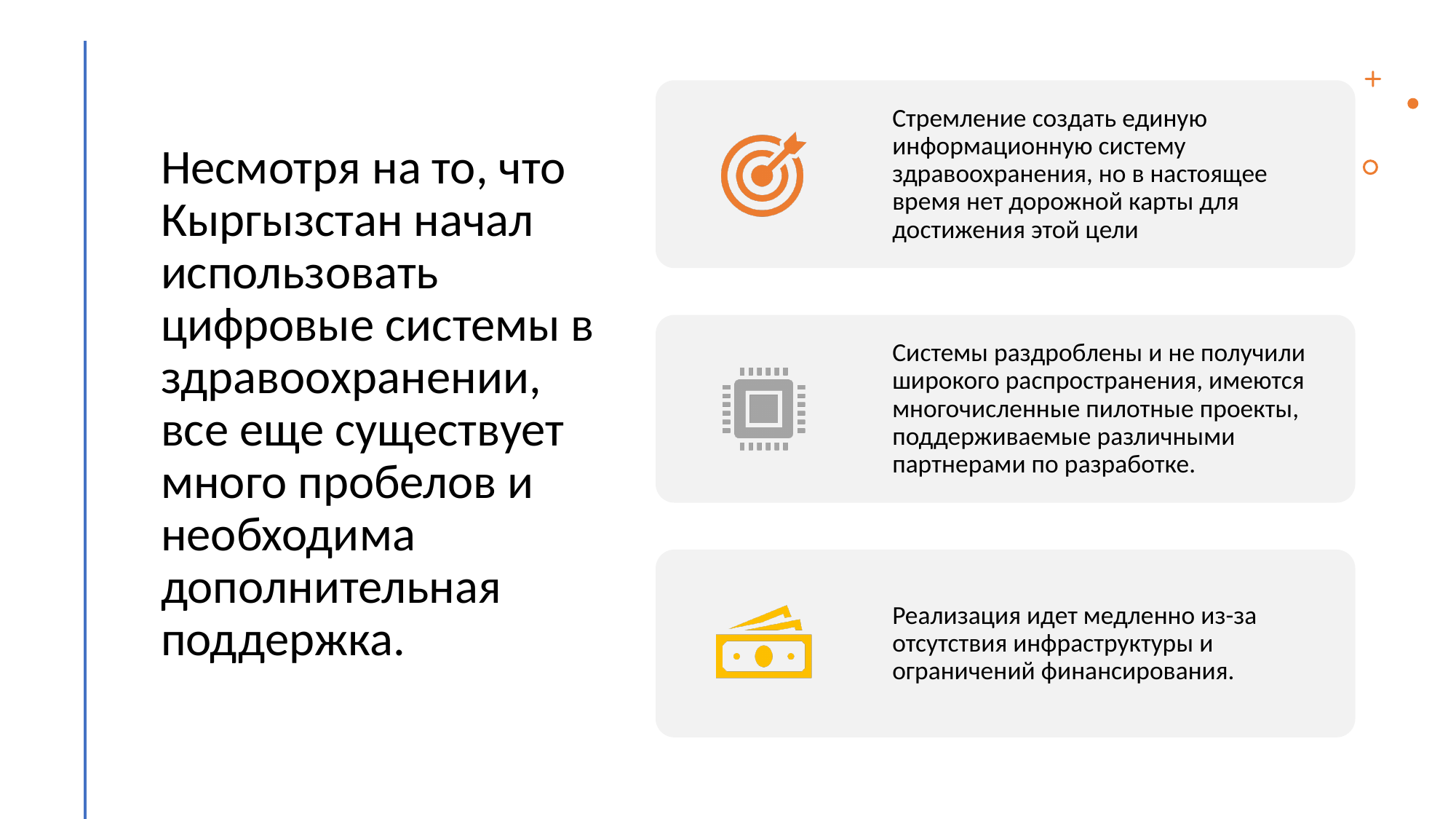

Несмотря на то, что Кыргызстан начал использовать цифровые системы в здравоохранении, все еще существует много пробелов и необходима дополнительная поддержка.

Стремление создать единую информационную систему здравоохранения, но в настоящее время нет дорожной карты для достижения этой цели
Системы раздроблены и не получили широкого распространения, имеются многочисленные пилотные проекты, поддерживаемые различными партнерами по разработке.
Реализация идет медленно из-за отсутствия инфраструктуры и ограничений финансирования.